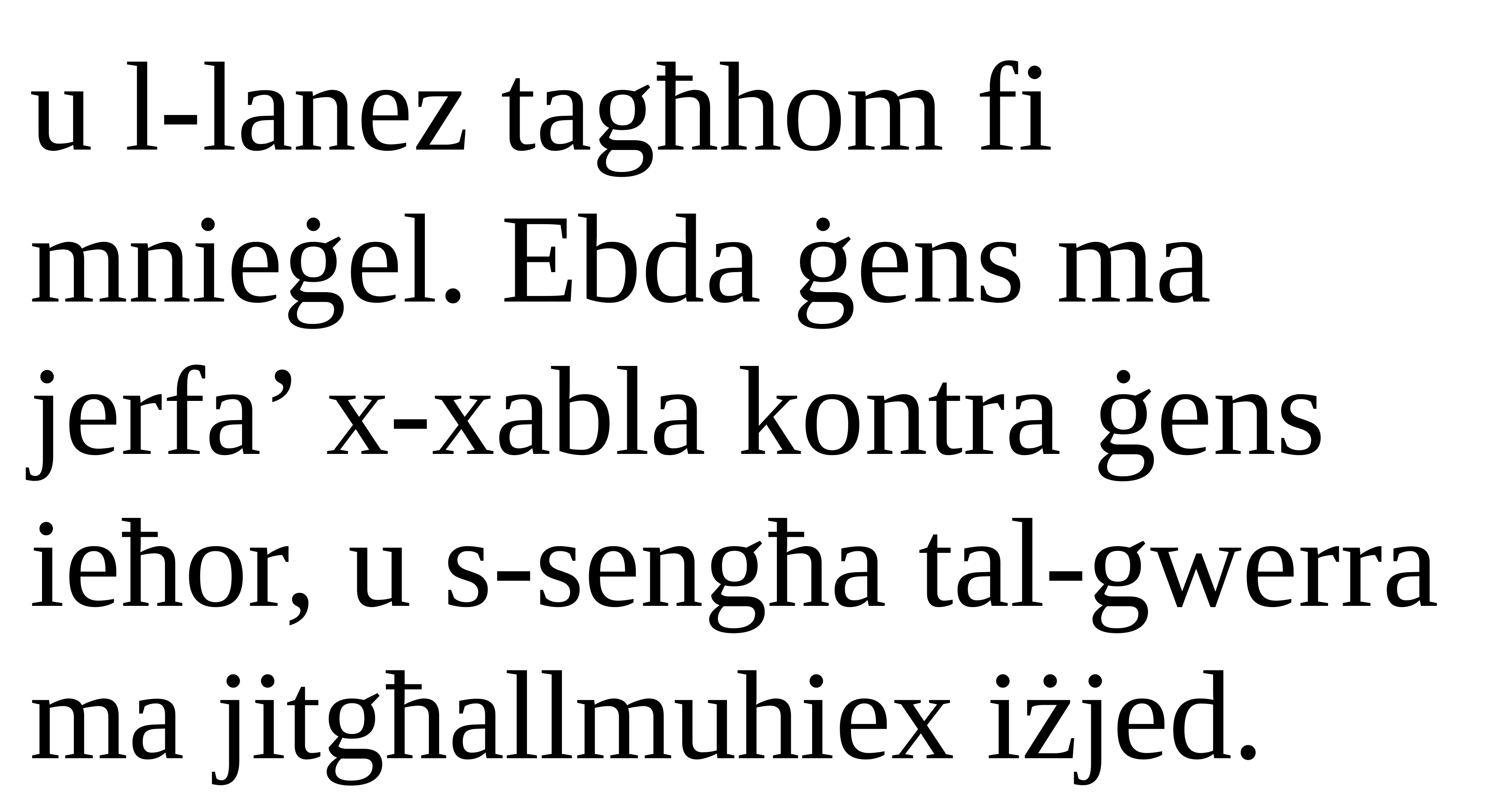

u l-lanez tagħhom fi mnieġel. Ebda ġens ma jerfa’ x-xabla kontra ġens ieħor, u s-sengħa tal-gwerra ma jitgħallmuhiex iżjed.